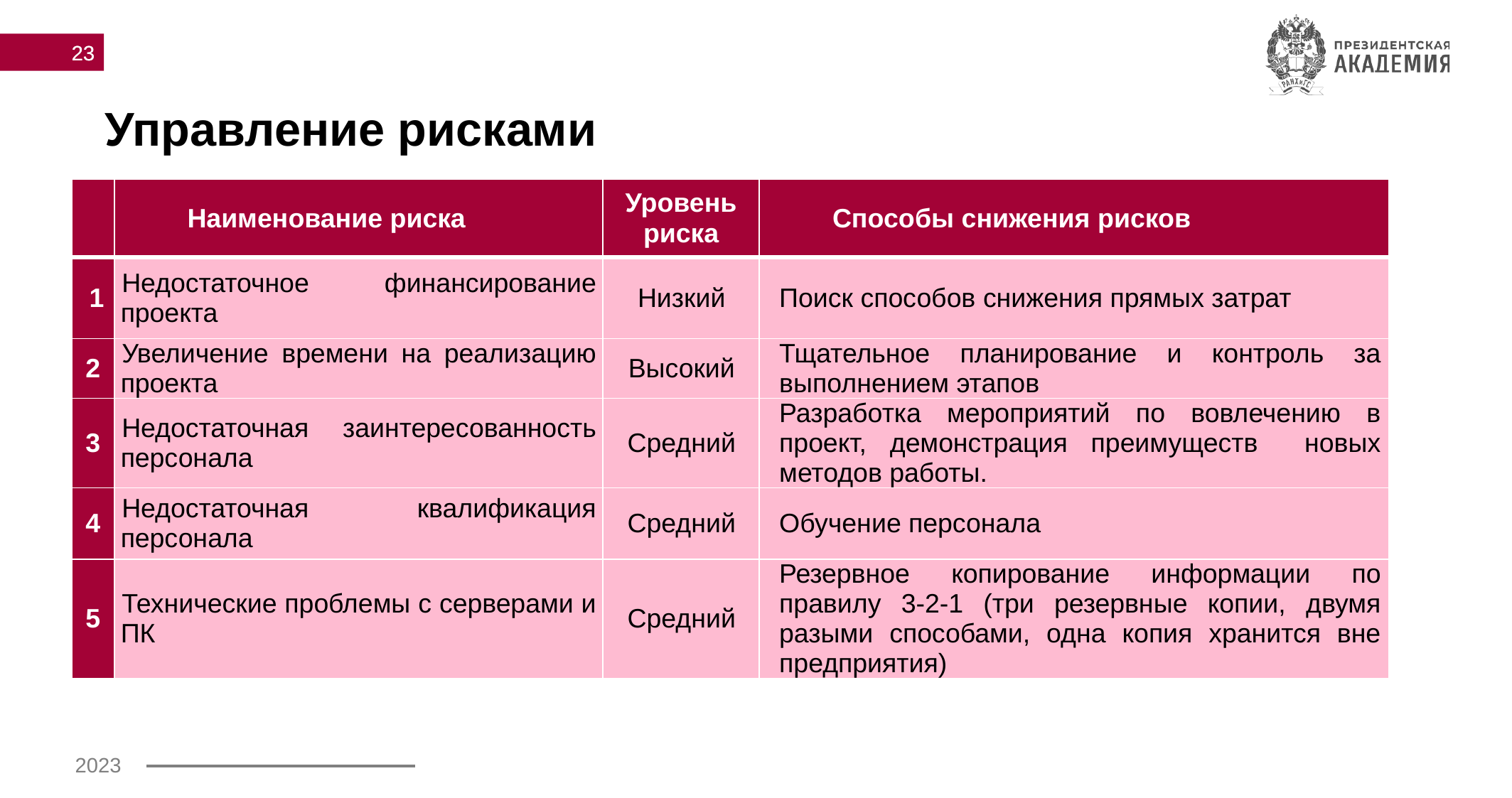

23
# Управление рисками
|  | Наименование риска | Уровень риска | Способы снижения рисков |
| --- | --- | --- | --- |
| 1 | Недостаточное финансирование проекта | Низкий | Поиск способов снижения прямых затрат |
| 2 | Увеличение времени на реализацию проекта | Высокий | Тщательное планирование и контроль за выполнением этапов |
| 3 | Недостаточная заинтересованность персонала | Средний | Разработка мероприятий по вовлечению в проект, демонстрация преимуществ новых методов работы. |
| 4 | Недостаточная квалификация персонала | Средний | Обучение персонала |
| 5 | Технические проблемы с серверами и ПК | Средний | Резервное копирование информации по правилу 3-2-1 (три резервные копии, двумя разыми способами, одна копия хранится вне предприятия) |